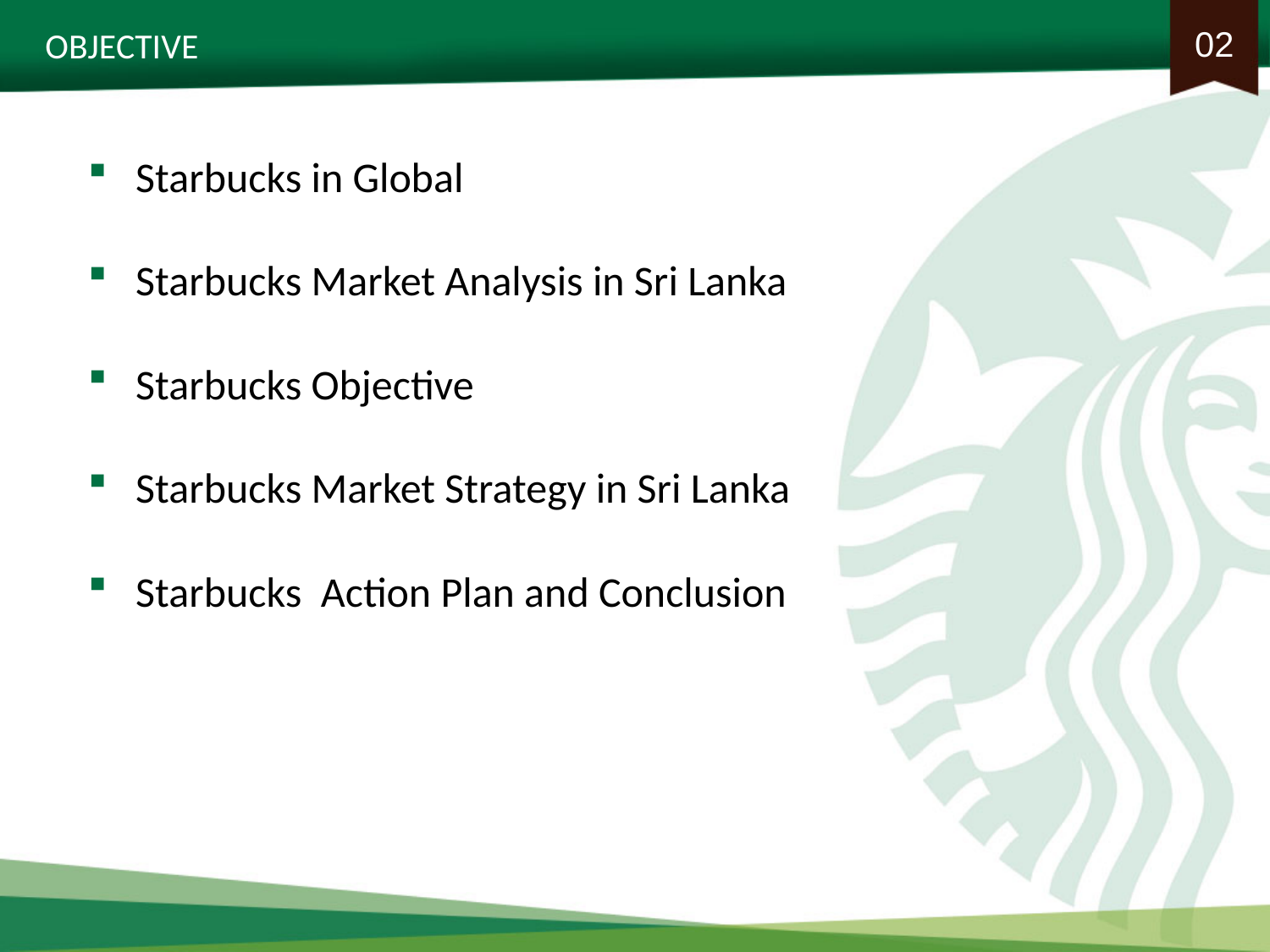

02
# OBJECTIVE
Starbucks in Global
Starbucks Market Analysis in Sri Lanka
Starbucks Objective
Starbucks Market Strategy in Sri Lanka
Starbucks  Action Plan and Conclusion